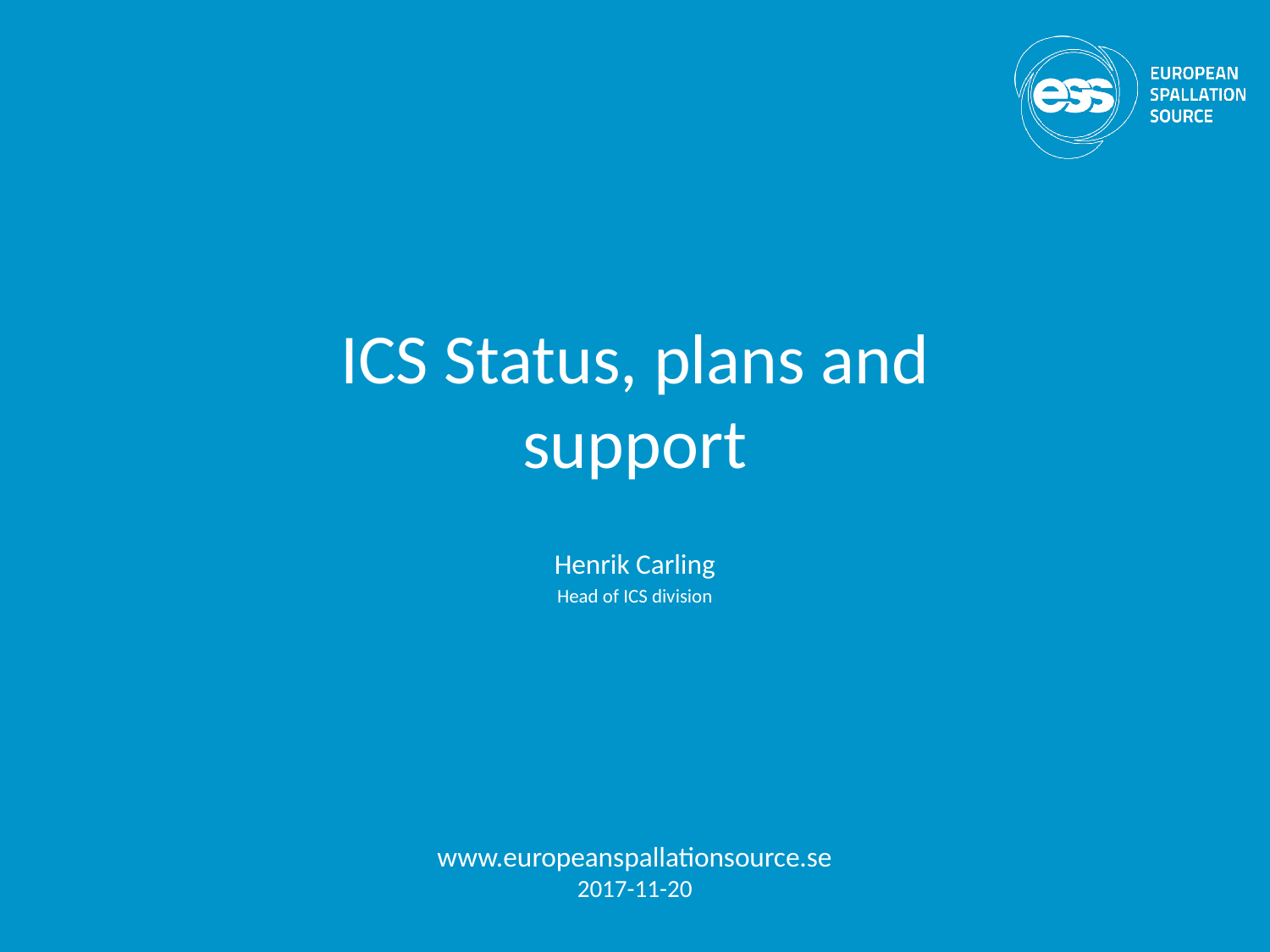

# ICS Status, plans and support
Henrik Carling
Head of ICS division
www.europeanspallationsource.se
2017-11-20